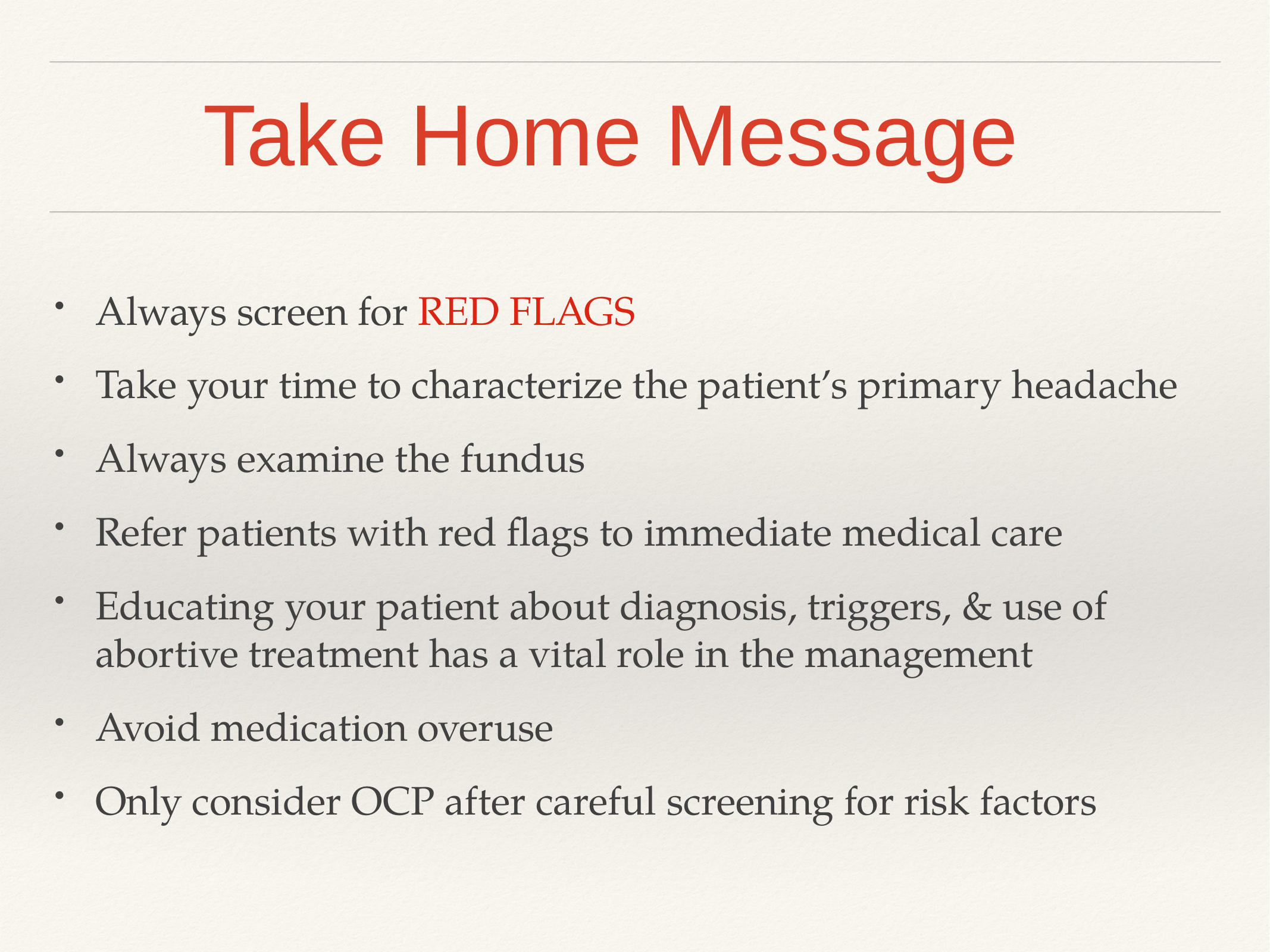

# Take Home Message
Always screen for RED FLAGS
Take your time to characterize the patient’s primary headache
Always examine the fundus
Refer patients with red flags to immediate medical care
Educating your patient about diagnosis, triggers, & use of abortive treatment has a vital role in the management
Avoid medication overuse
Only consider OCP after careful screening for risk factors